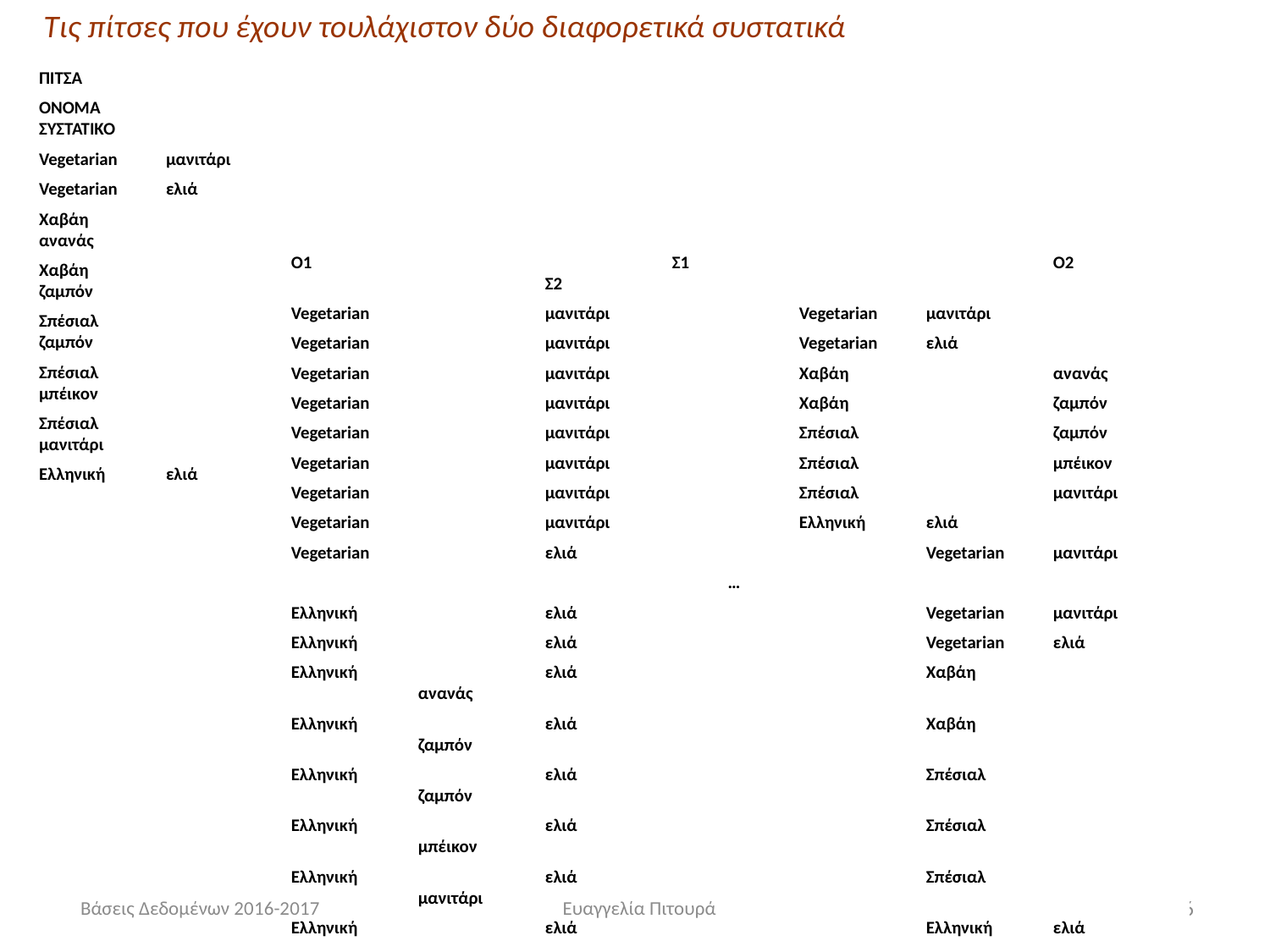

Τις πίτσες που έχουν τουλάχιστον δύο διαφορετικά συστατικά
ΠΙΤΣΑ
ΟΝΟΜΑ		ΣΥΣΤΑΤΙΚΟ
Vegetarian	μανιτάρι
Vegetarian	ελιά
Χαβάη		ανανάς
Χαβάη		ζαμπόν
Σπέσιαλ		ζαμπόν
Σπέσιαλ		μπέικον
Σπέσιαλ		μανιτάρι
Ελληνική	ελιά
Ο1		       	Σ1			Ο2		Σ2
Vegetarian		μανιτάρι		Vegetarian	μανιτάρι
Vegetarian		μανιτάρι		Vegetarian	ελιά
Vegetarian		μανιτάρι		Χαβάη		ανανάς
Vegetarian		μανιτάρι		Χαβάη		ζαμπόν
Vegetarian		μανιτάρι		Σπέσιαλ		ζαμπόν
Vegetarian		μανιτάρι		Σπέσιαλ		μπέικον
Vegetarian		μανιτάρι		Σπέσιαλ		μανιτάρι
Vegetarian		μανιτάρι		Ελληνική	ελιά
Vegetarian		ελιά			Vegetarian	μανιτάρι
…
Ελληνική		ελιά			Vegetarian	μανιτάρι
Ελληνική		ελιά			Vegetarian	ελιά
Ελληνική		ελιά			Χαβάη		ανανάς
Ελληνική		ελιά			Χαβάη		ζαμπόν
Ελληνική		ελιά			Σπέσιαλ		ζαμπόν
Ελληνική		ελιά			Σπέσιαλ		μπέικον
Ελληνική		ελιά			Σπέσιαλ		μανιτάρι
Ελληνική		ελιά			Ελληνική	ελιά
Βάσεις Δεδομένων 2016-2017
Ευαγγελία Πιτουρά
56